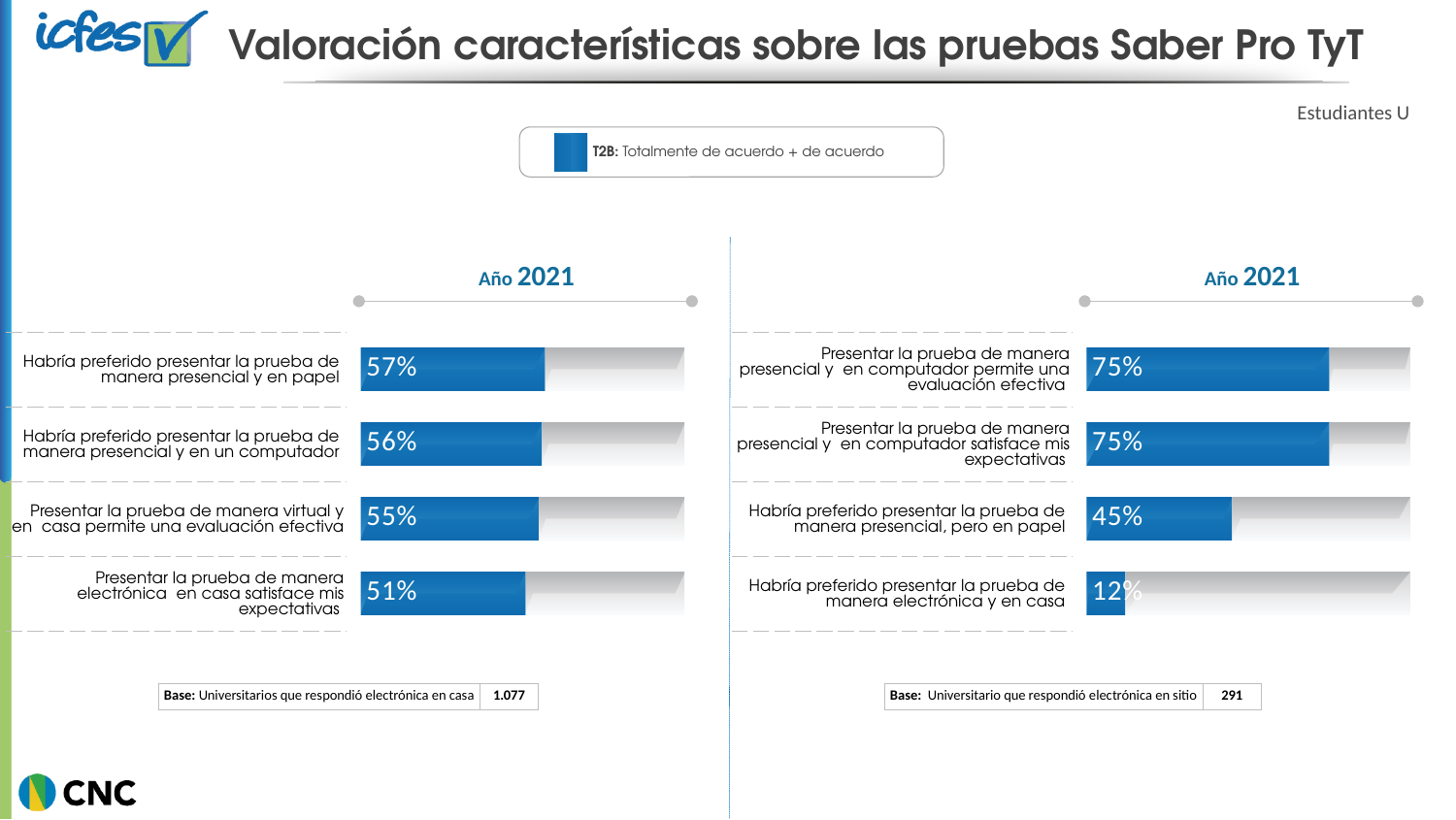

# Valoración características sobre las pruebas Saber Pro TyT
Estudiantes U

|  | T2B: Totalmente de acuerdo + de acuerdo |
| --- | --- |
Año 2021
Año 2021

### Chart

| Category | Serie 1 | Serie 2 | Serie 3 | Serie 4 |
|---|---|---|---|---|
| Categoría 1 | 57.0 | 43.0 | None | None |

### Chart

| Category | Serie 1 | Serie 2 | Serie 3 | Serie 4 |
|---|---|---|---|---|
| Categoría 1 | 75.0 | 25.0 | None | None |
| Habría preferido presentar la prueba de manera presencial y en papel |
| --- |
| Habría preferido presentar la prueba de manera presencial y en un computador |
| Presentar la prueba de manera virtual y en casa permite una evaluación efectiva |
| Presentar la prueba de manera electrónica en casa satisface mis expectativas |
| Presentar la prueba de manera presencial y en computador permite una evaluación efectiva |
| --- |
| Presentar la prueba de manera presencial y en computador satisface mis expectativas |
| Habría preferido presentar la prueba de manera presencial, pero en papel |
| Habría preferido presentar la prueba de manera electrónica y en casa |
| Base: Universitarios que respondió electrónica en casa | 1.077 |
| --- | --- |
| Base: Universitario que respondió electrónica en sitio | 291 |
| --- | --- |